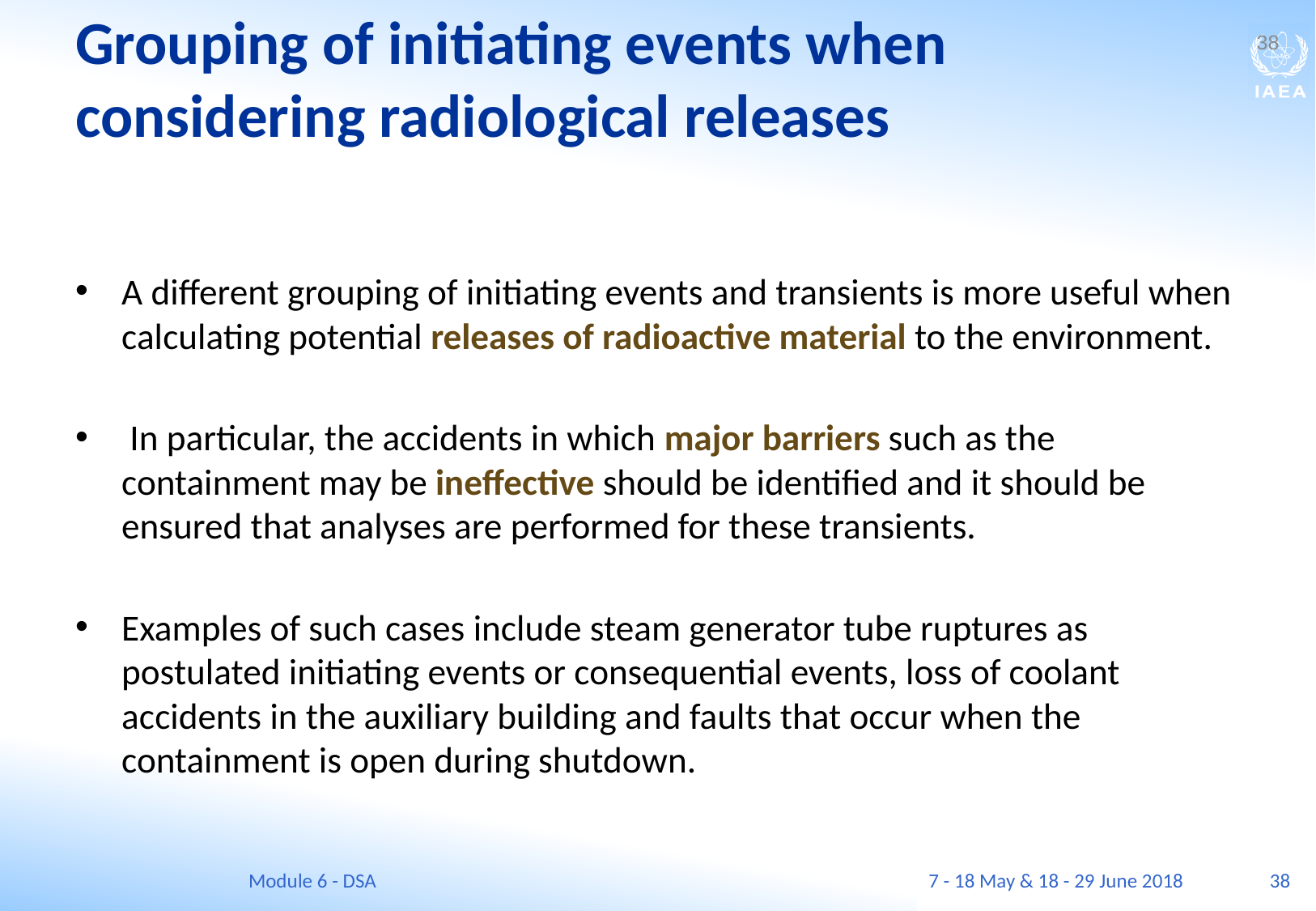

# Grouping of initiating events when considering radiological releases
38

A different grouping of initiating events and transients is more useful when calculating potential releases of radioactive material to the environment.

 In particular, the accidents in which major barriers such as the containment may be ineffective should be identified and it should be ensured that analyses are performed for these transients.

Examples of such cases include steam generator tube ruptures as postulated initiating events or consequential events, loss of coolant accidents in the auxiliary building and faults that occur when the containment is open during shutdown.
Module 6 - DSA
38
7 - 18 May & 18 - 29 June 2018